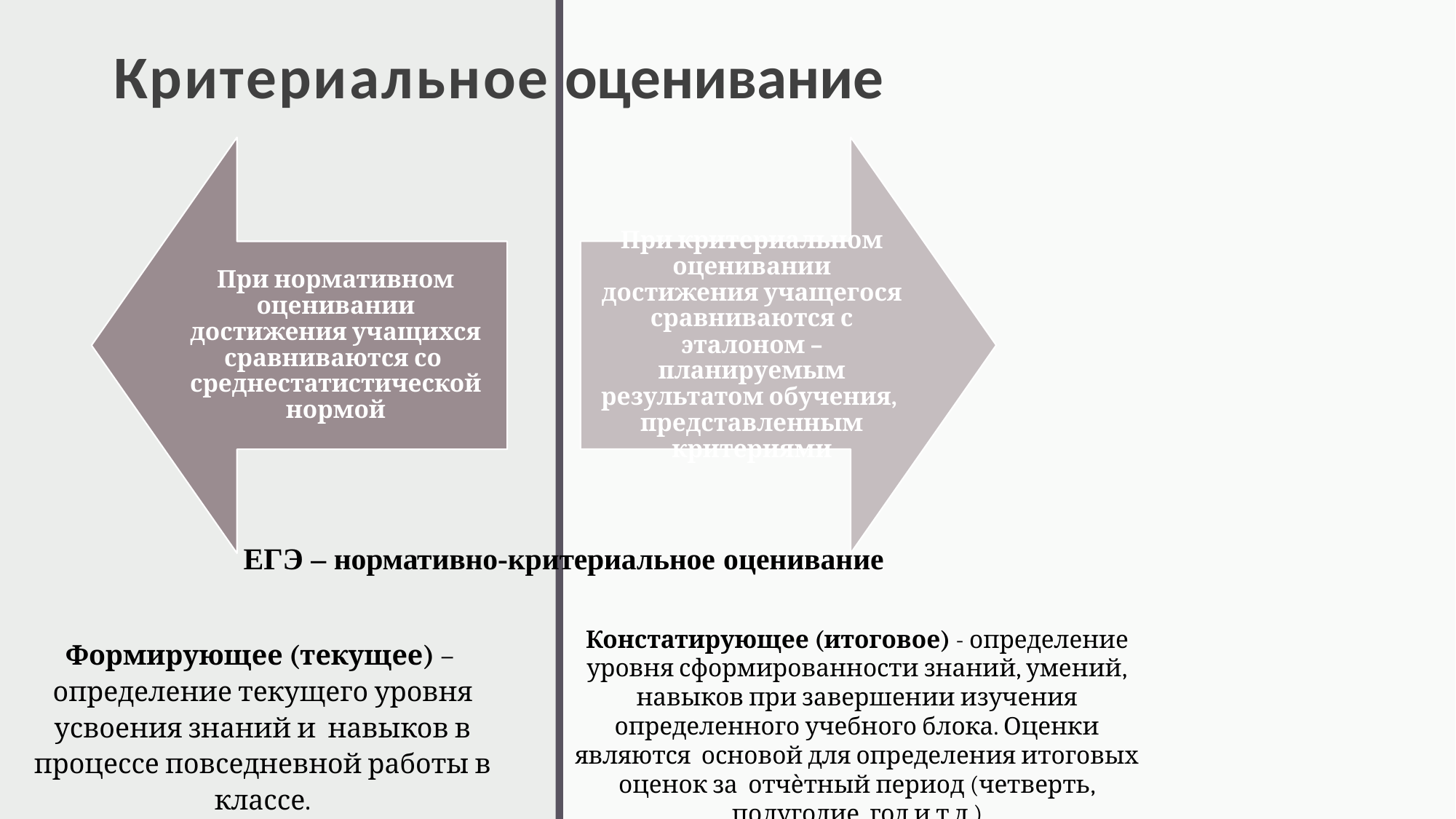

# Критериальное оценивание
При нормативном оценивании достижения учащихся сравниваются со  среднестатистической нормой
При критериальном оценивании достижения учащегося сравниваются с эталоном – планируемым результатом обучения,  представленным критериями
ЕГЭ – нормативно-критериальное оценивание

Констатирующее (итоговое) - определение уровня сформированности знаний, умений, навыков при завершении изучения определенного учебного блока. Оценки являются  основой для определения итоговых оценок за  отчѐтный период (четверть, полугодие, год и т.д.)
Формирующее (текущее) –  определение текущего уровня усвоения знаний и  навыков в процессе повседневной работы в классе.